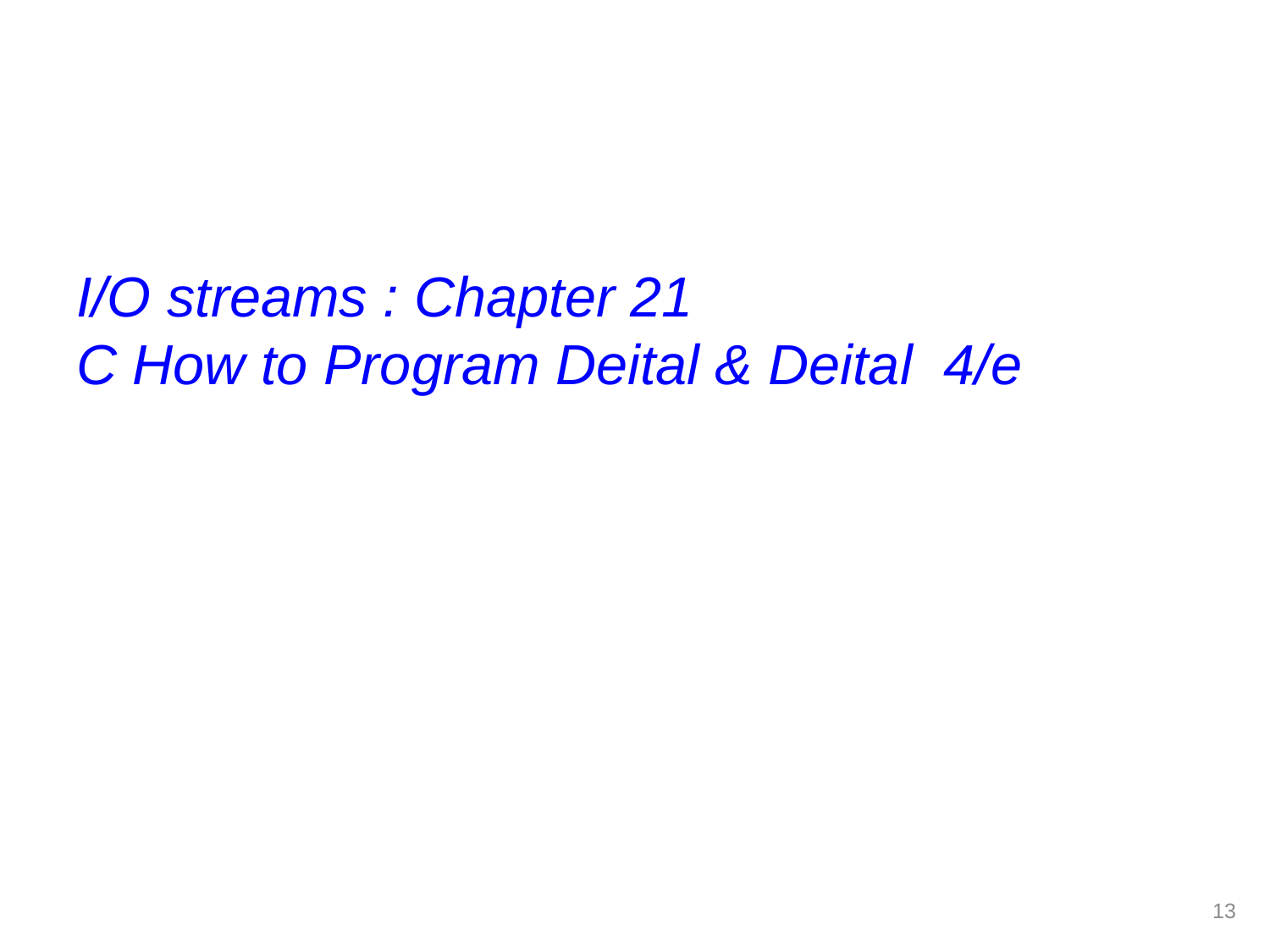

# I/O streams : Chapter 21 C How to Program Deital & Deital  4/e
13